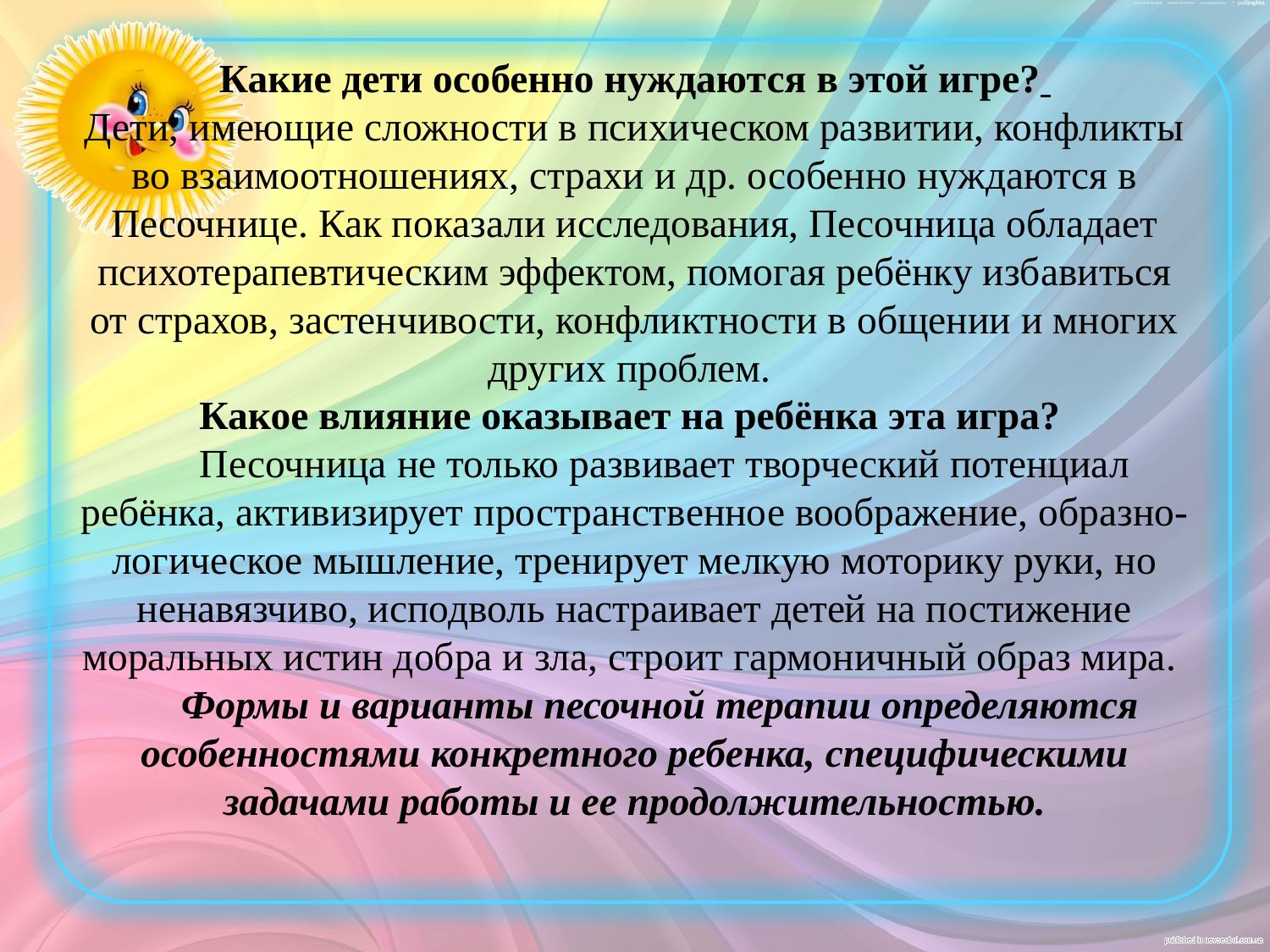

# Какие дети особенно нуждаются в этой игре? Дети, имеющие сложности в психическом развитии, конфликты во взаимоотношениях, страхи и др. особенно нуждаются в Песочнице. Как показали исследования, Песочница обладает психотерапевтическим эффектом, помогая ребёнку избавиться от страхов, застенчивости, конфликтности в общении и многих других проблем. Какое влияние оказывает на ребёнка эта игра? Песочница не только развивает творческий потенциал ребёнка, активизирует пространственное воображение, образно-логическое мышление, тренирует мелкую моторику руки, но ненавязчиво, исподволь настраивает детей на постижение моральных истин добра и зла, строит гармоничный образ мира. Формы и варианты песочной терапии определяются особенностями конкретного ребенка, специфическими задачами работы и ее продолжительностью.